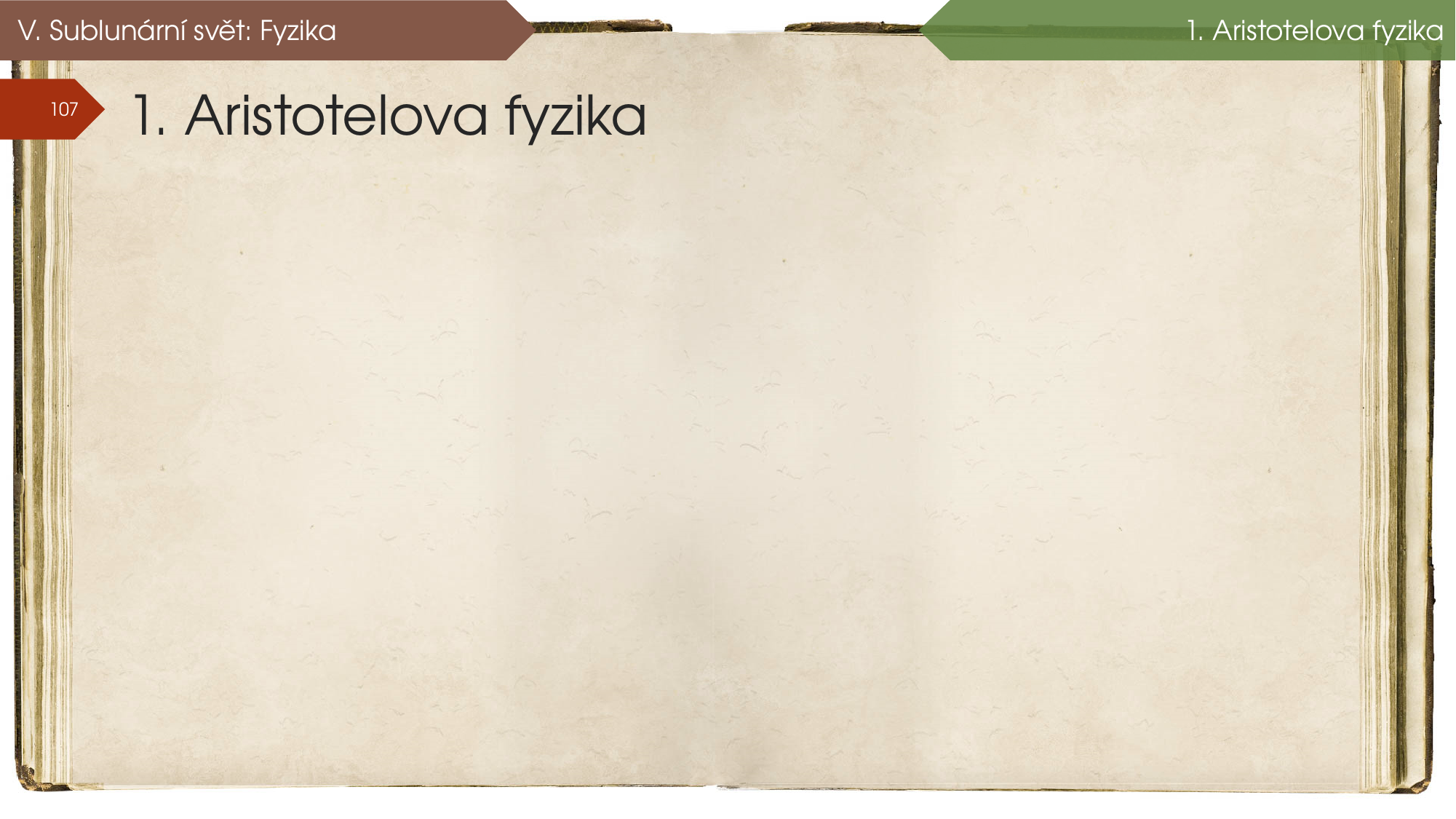

V. Sublunární svět: Fyzika
1. Aristotelova fyzika
# 1. Aristotelova fyzika